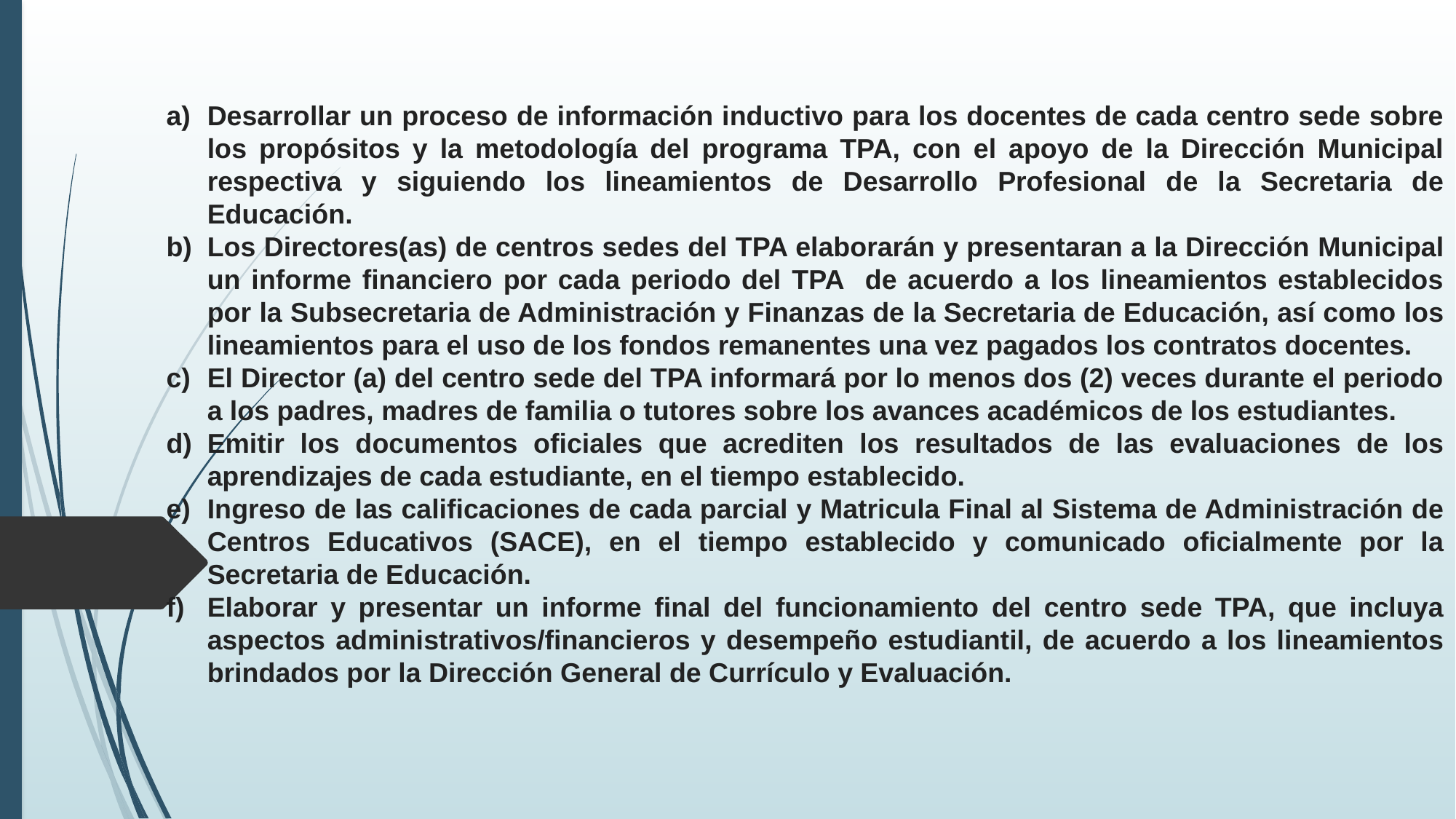

Desarrollar un proceso de información inductivo para los docentes de cada centro sede sobre los propósitos y la metodología del programa TPA, con el apoyo de la Dirección Municipal respectiva y siguiendo los lineamientos de Desarrollo Profesional de la Secretaria de Educación.
Los Directores(as) de centros sedes del TPA elaborarán y presentaran a la Dirección Municipal un informe financiero por cada periodo del TPA  de acuerdo a los lineamientos establecidos por la Subsecretaria de Administración y Finanzas de la Secretaria de Educación, así como los lineamientos para el uso de los fondos remanentes una vez pagados los contratos docentes.
El Director (a) del centro sede del TPA informará por lo menos dos (2) veces durante el periodo a los padres, madres de familia o tutores sobre los avances académicos de los estudiantes.
Emitir los documentos oficiales que acrediten los resultados de las evaluaciones de los aprendizajes de cada estudiante, en el tiempo establecido.
Ingreso de las calificaciones de cada parcial y Matricula Final al Sistema de Administración de Centros Educativos (SACE), en el tiempo establecido y comunicado oficialmente por la Secretaria de Educación.
Elaborar y presentar un informe final del funcionamiento del centro sede TPA, que incluya aspectos administrativos/financieros y desempeño estudiantil, de acuerdo a los lineamientos brindados por la Dirección General de Currículo y Evaluación.